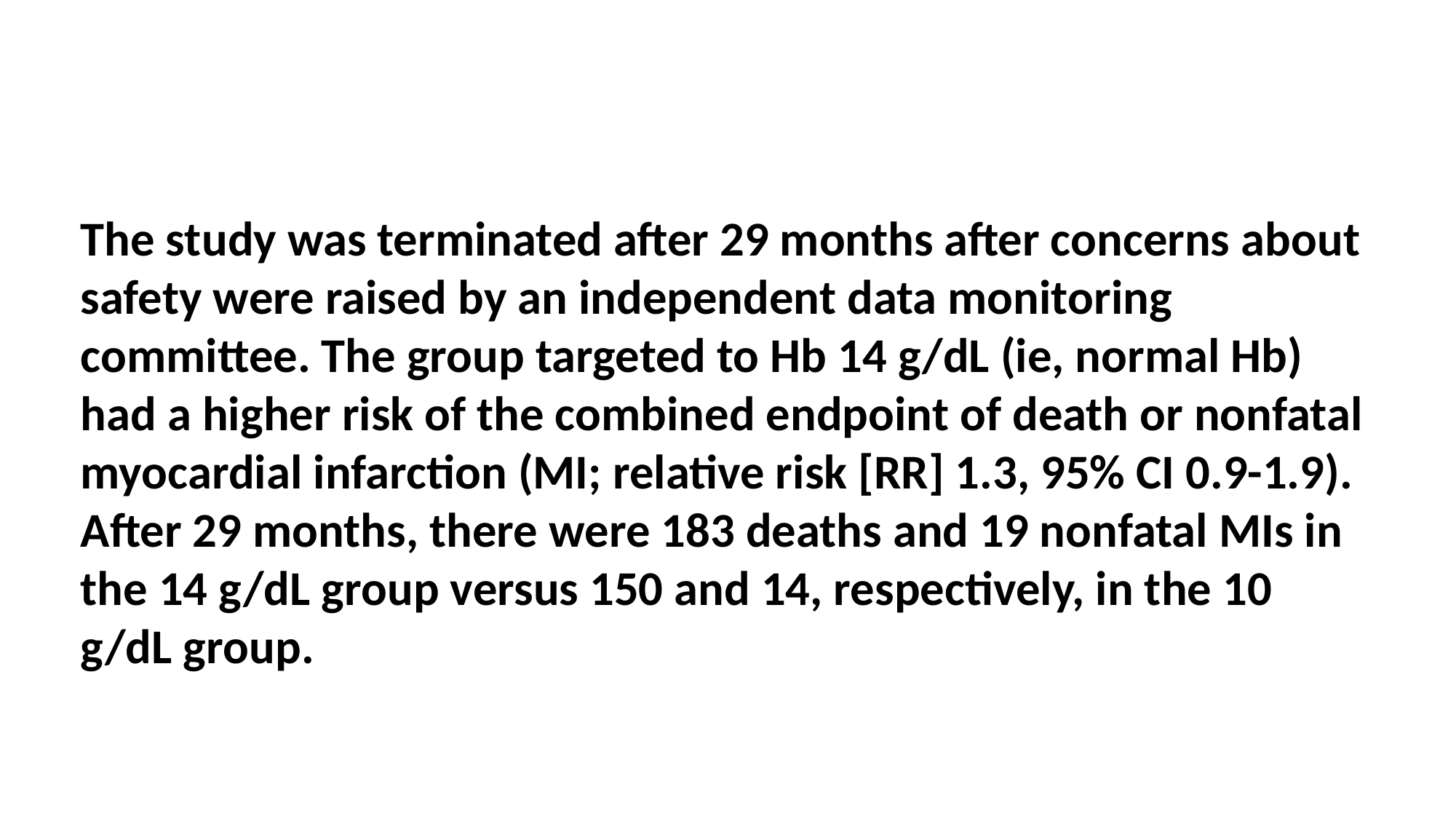

#
The study was terminated after 29 months after concerns about safety were raised by an independent data monitoring committee. The group targeted to Hb 14 g/dL (ie, normal Hb) had a higher risk of the combined endpoint of death or nonfatal myocardial infarction (MI; relative risk [RR] 1.3, 95% CI 0.9-1.9). After 29 months, there were 183 deaths and 19 nonfatal MIs in the 14 g/dL group versus 150 and 14, respectively, in the 10 g/dL group.